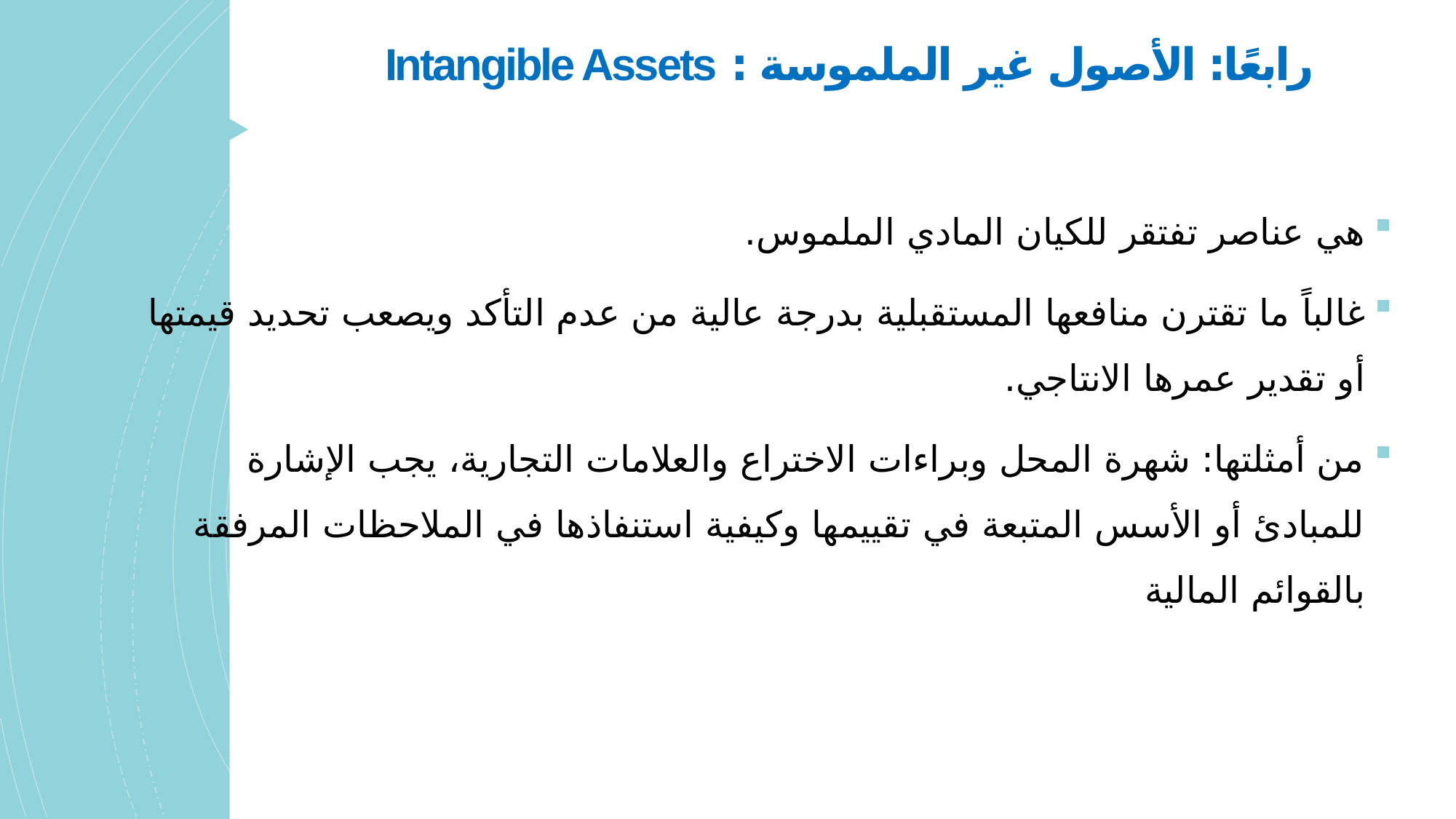

# رابعًا: الأصول غير الملموسة : Intangible Assets

هي عناصر تفتقر للكيان المادي الملموس.
غالباً ما تقترن منافعها المستقبلية بدرجة عالية من عدم التأكد ويصعب تحديد قيمتها أو تقدير عمرها الانتاجي.
من أمثلتها: شهرة المحل وبراءات الاختراع والعلامات التجارية، يجب الإشارة للمبادئ أو الأسس المتبعة في تقييمها وكيفية استنفاذها في الملاحظات المرفقة بالقوائم المالية